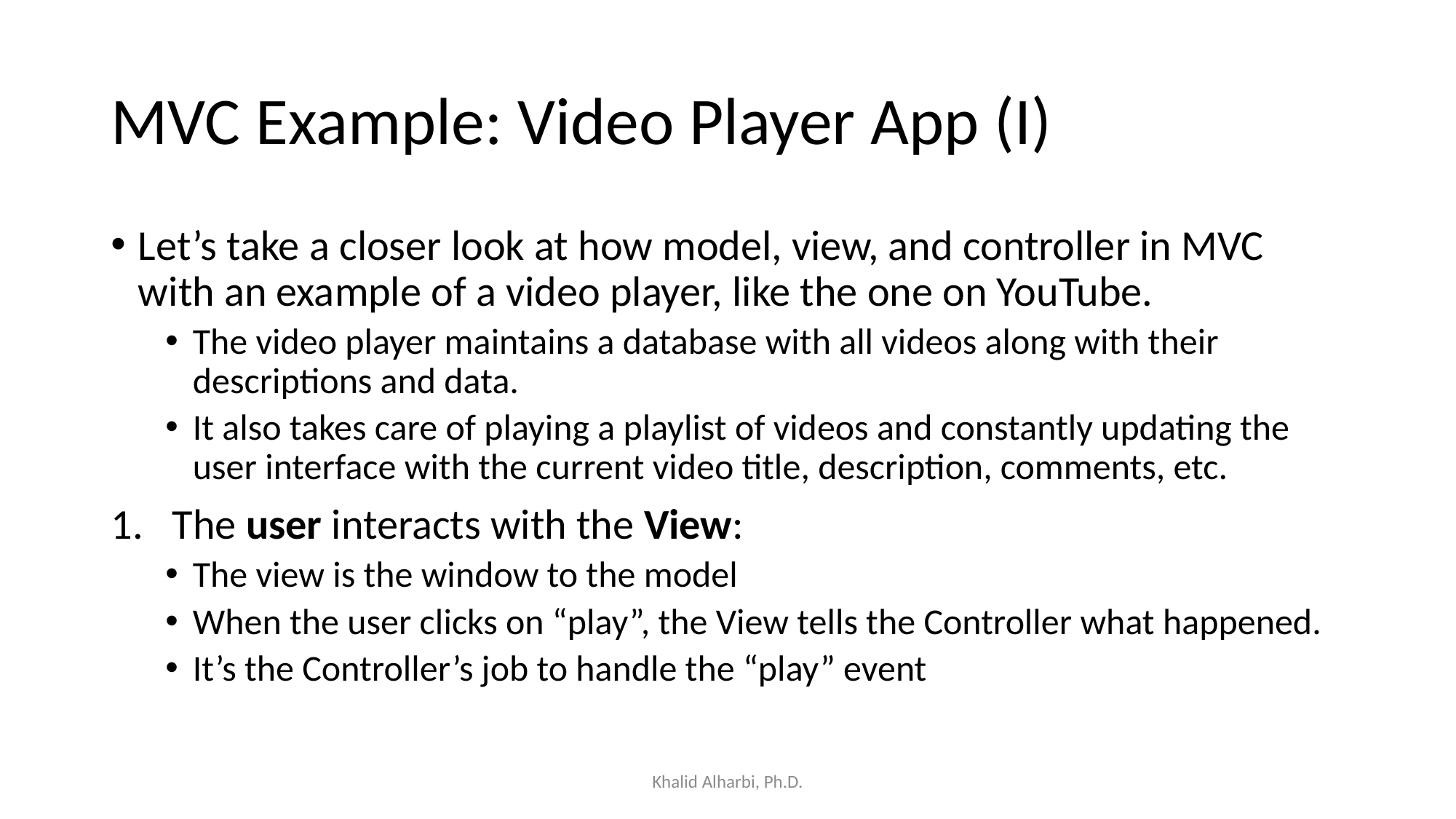

# MVC Example: Video Player App (I)
Let’s take a closer look at how model, view, and controller in MVC with an example of a video player, like the one on YouTube.
The video player maintains a database with all videos along with their descriptions and data.
It also takes care of playing a playlist of videos and constantly updating the user interface with the current video title, description, comments, etc.
The user interacts with the View:
The view is the window to the model
When the user clicks on “play”, the View tells the Controller what happened.
It’s the Controller’s job to handle the “play” event
Khalid Alharbi, Ph.D.